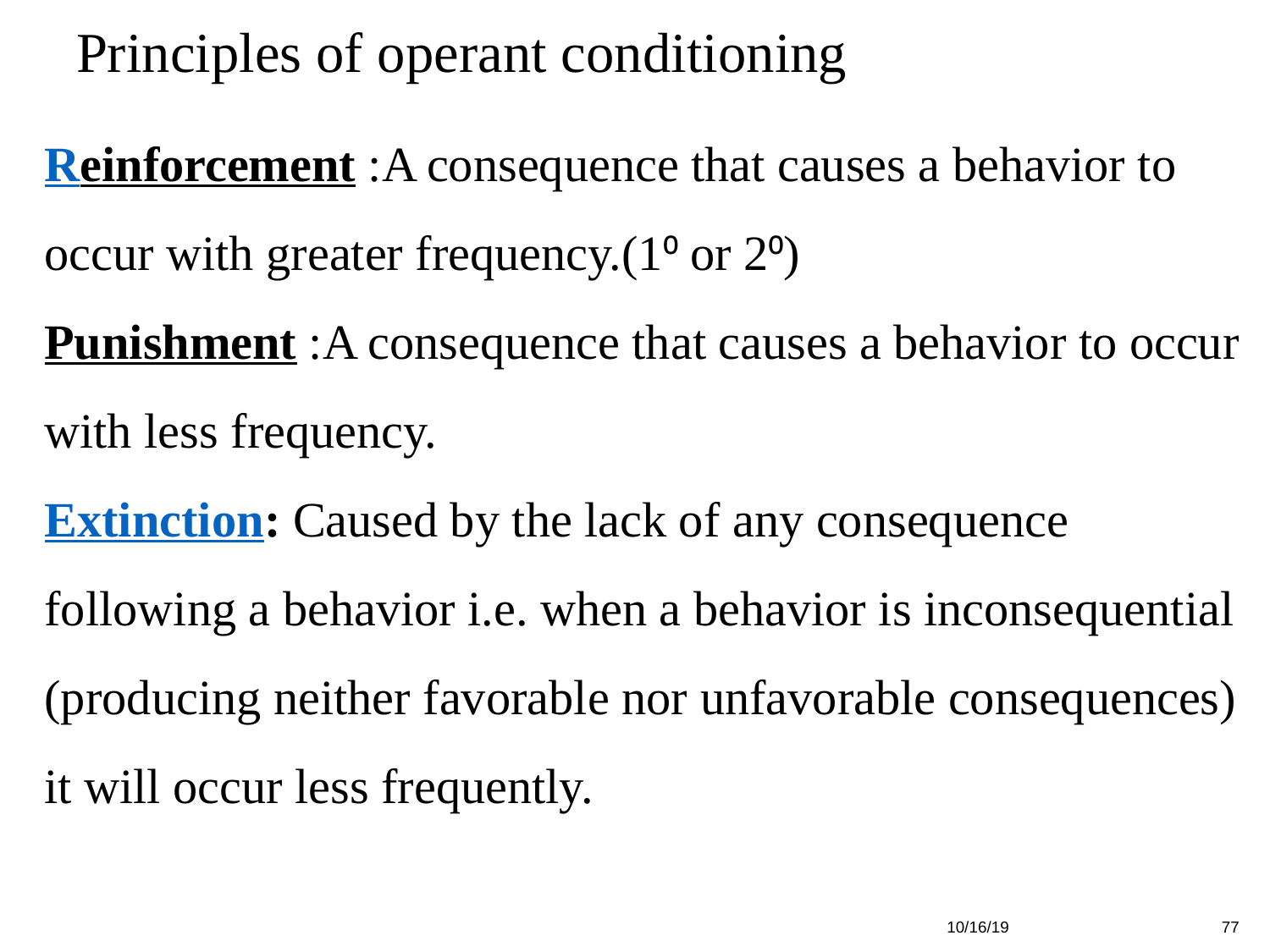

Principles of operant conditioning
Reinforcement :A consequence that causes a behavior to occur with greater frequency.(1º or 2º)
Punishment :A consequence that causes a behavior to occur with less frequency.
Extinction: Caused by the lack of any consequence following a behavior i.e. when a behavior is inconsequential (producing neither favorable nor unfavorable consequences) it will occur less frequently.
10/16/19
77